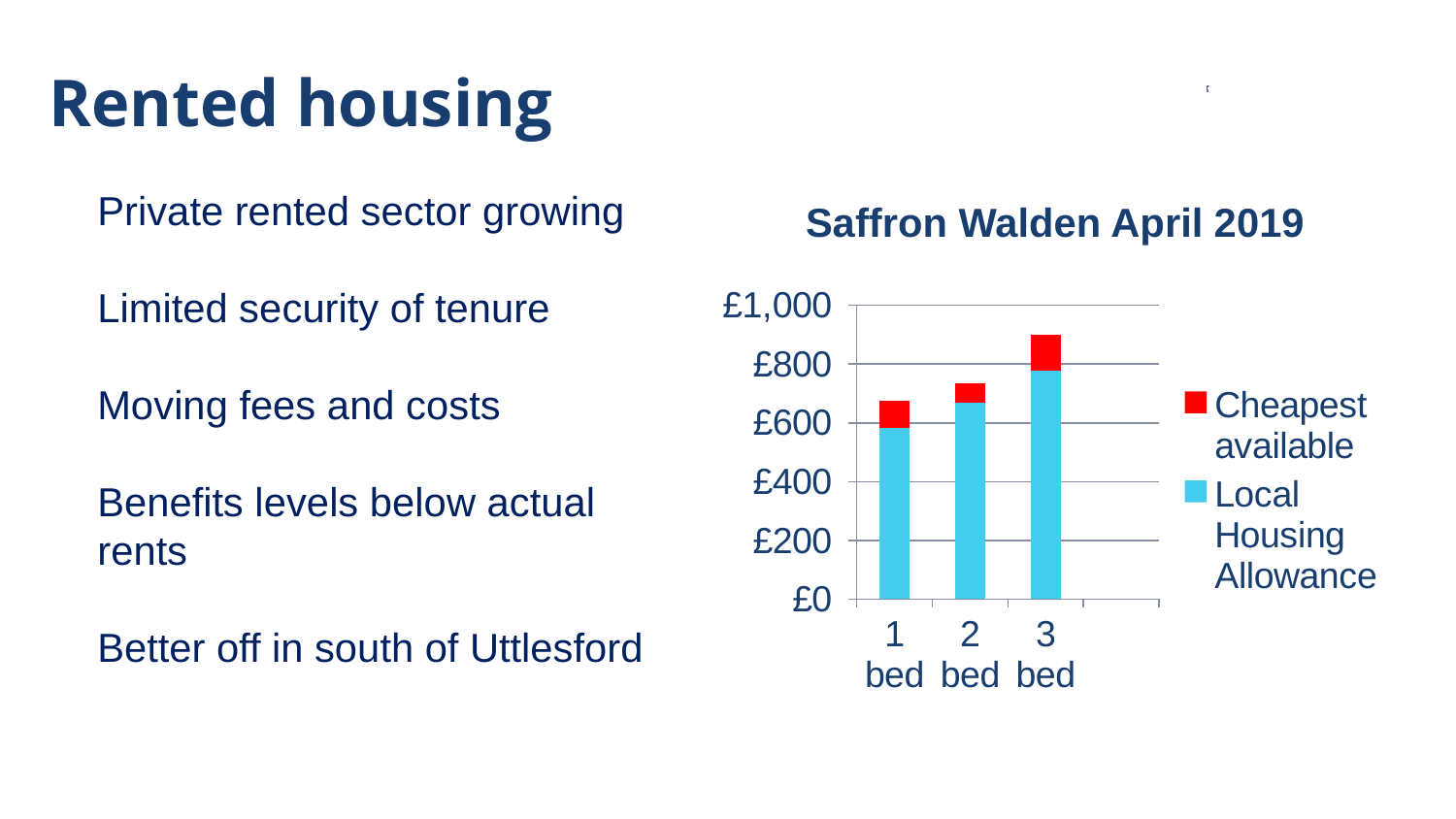

# Rented housing

### Chart

| Category |  |  |  |  |
|---|---|---|---|---|
|   | 0.0 | 0.0 | None | None |
| 1 bed | 675.0 | 581.0 | None | None |
| 2 bed | 725.0 | 668.0 | None | None |
| 3 bed | 776.5 | 900.0 | None | None |
Private rented sector growing

Limited security of tenure

Moving fees and costs

Benefits levels below actual rents

Better off in south of Uttlesford
Saffron Walden April 2019

### Chart

| Category | Local Housing Allowance | Cheapest available |
|---|---|---|
| 1 bed | 581.0 | 94.0 |
| 2 bed | 668.0 | 67.0 |
| 3 bed | 776.5 | 123.5 |